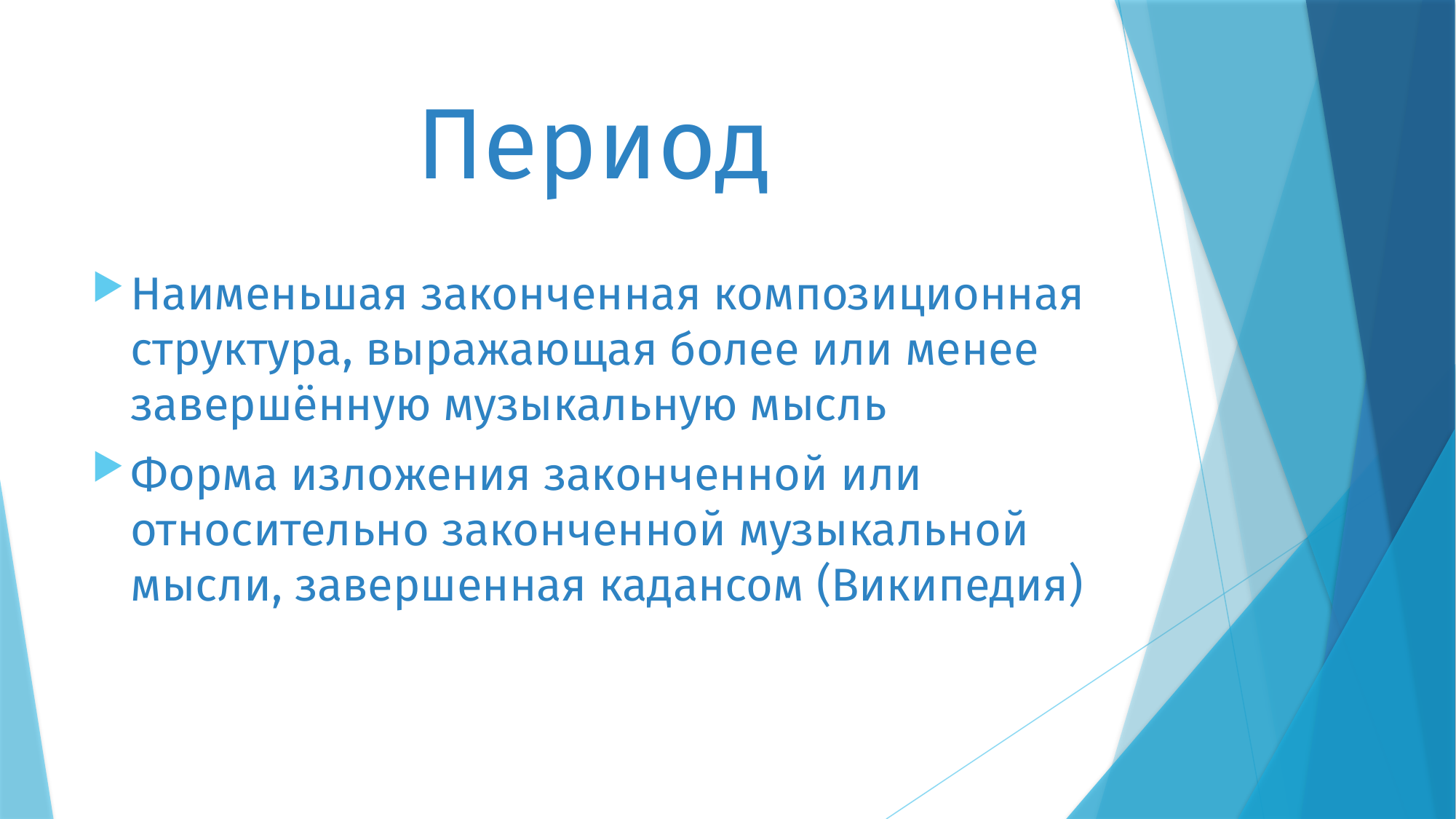

# Период
Наименьшая законченная композиционная структура, выражающая более или менее  завершённую музыкальную мысль
Форма изложения законченной или относительно законченной музыкальной мысли, завершенная кадансом (Википедия)